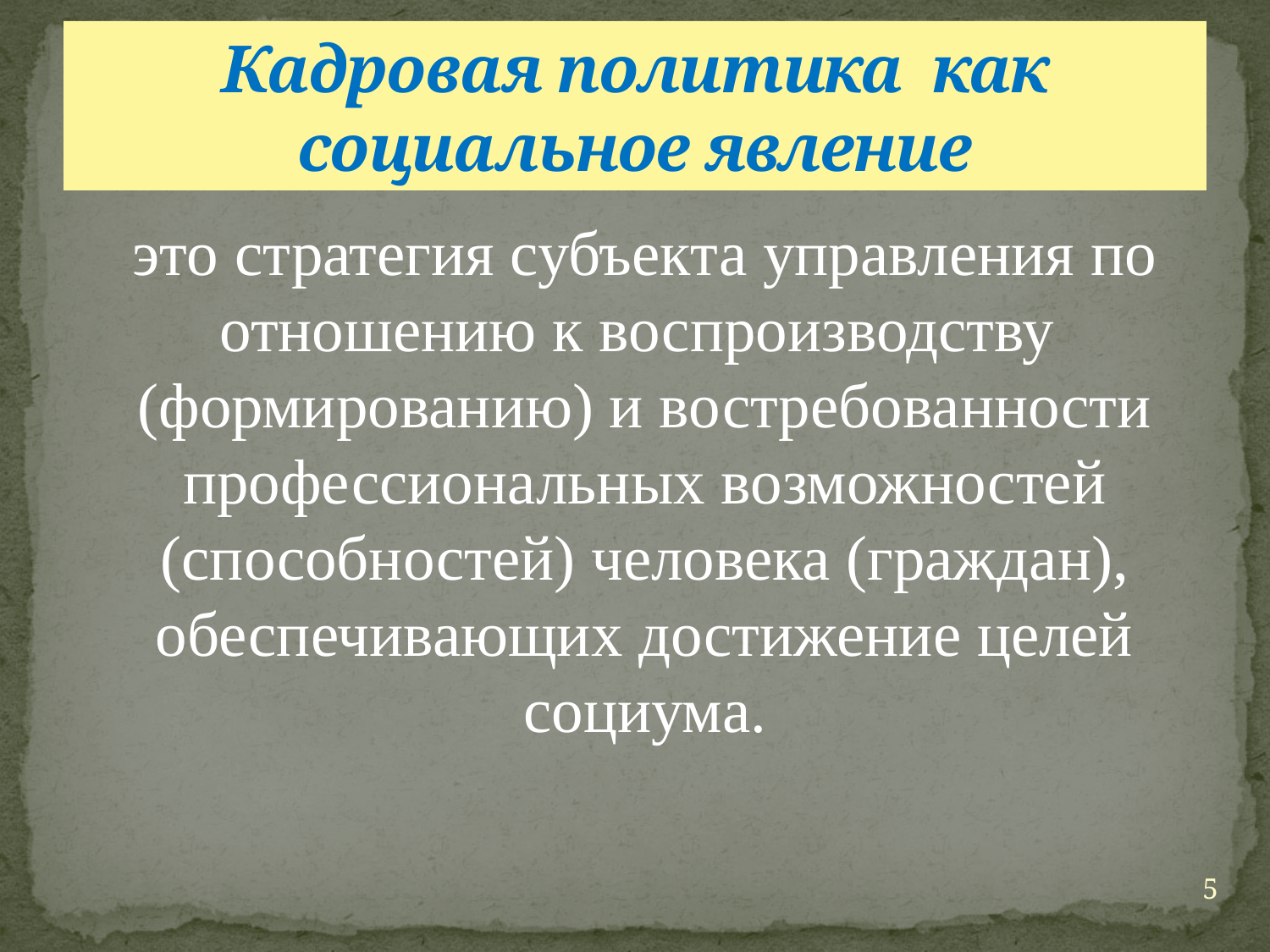

# Кадровая политика  как социальное явление
это стратегия субъекта управления по отношению к воспроизводству  (формированию) и востребованности профессиональных возможностей (способностей) человека (граждан), обеспечивающих достижение целей социума.

5